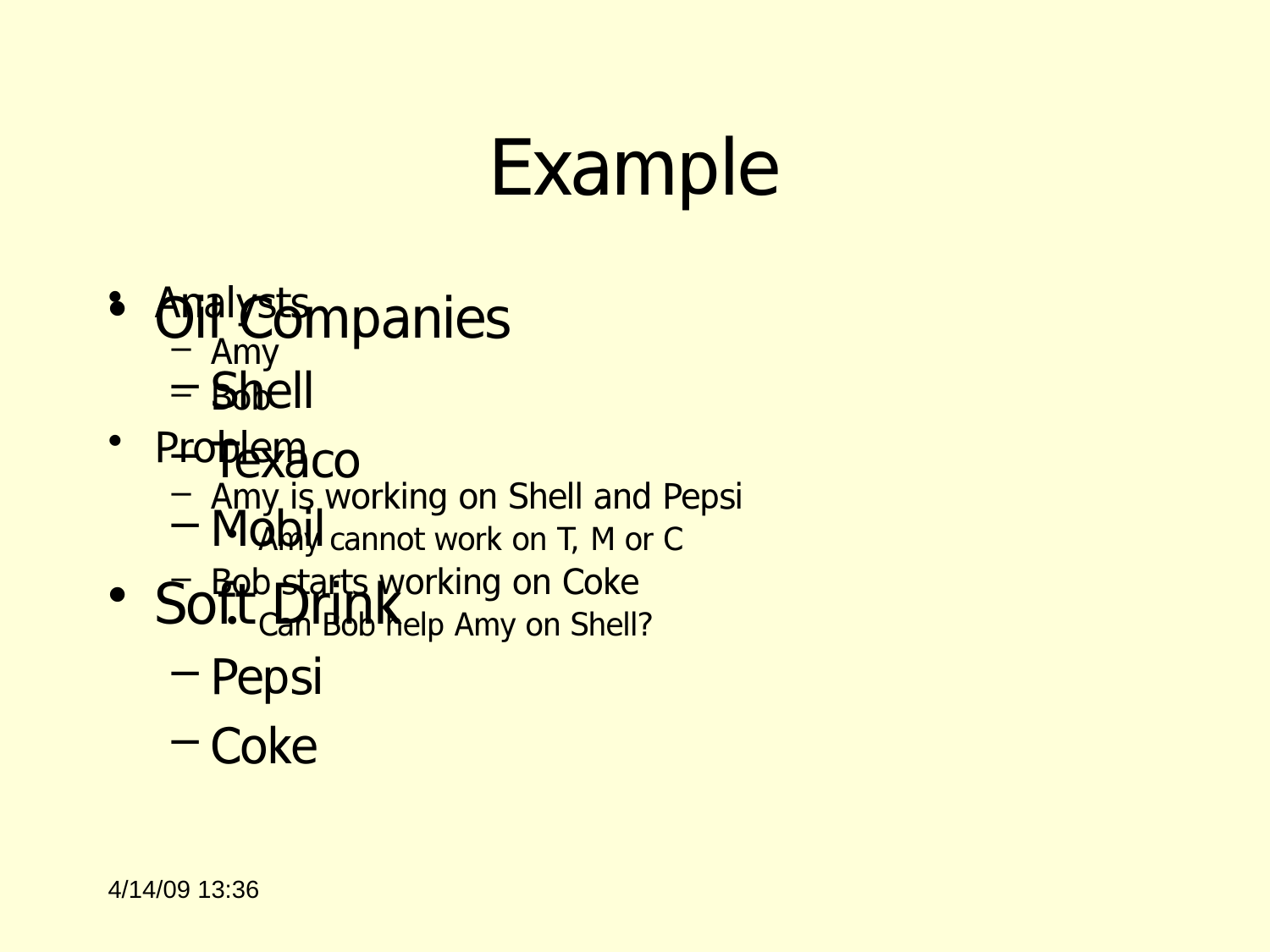

# Example
Oil Companies
Shell
Texaco
Mobil
Soft Drink
Pepsi
Coke
Analysts
Amy
Bob
Problem
Amy is working on Shell and Pepsi
Amy cannot work on T, M or C
Bob starts working on Coke
Can Bob help Amy on Shell?
4/14/09 13:36